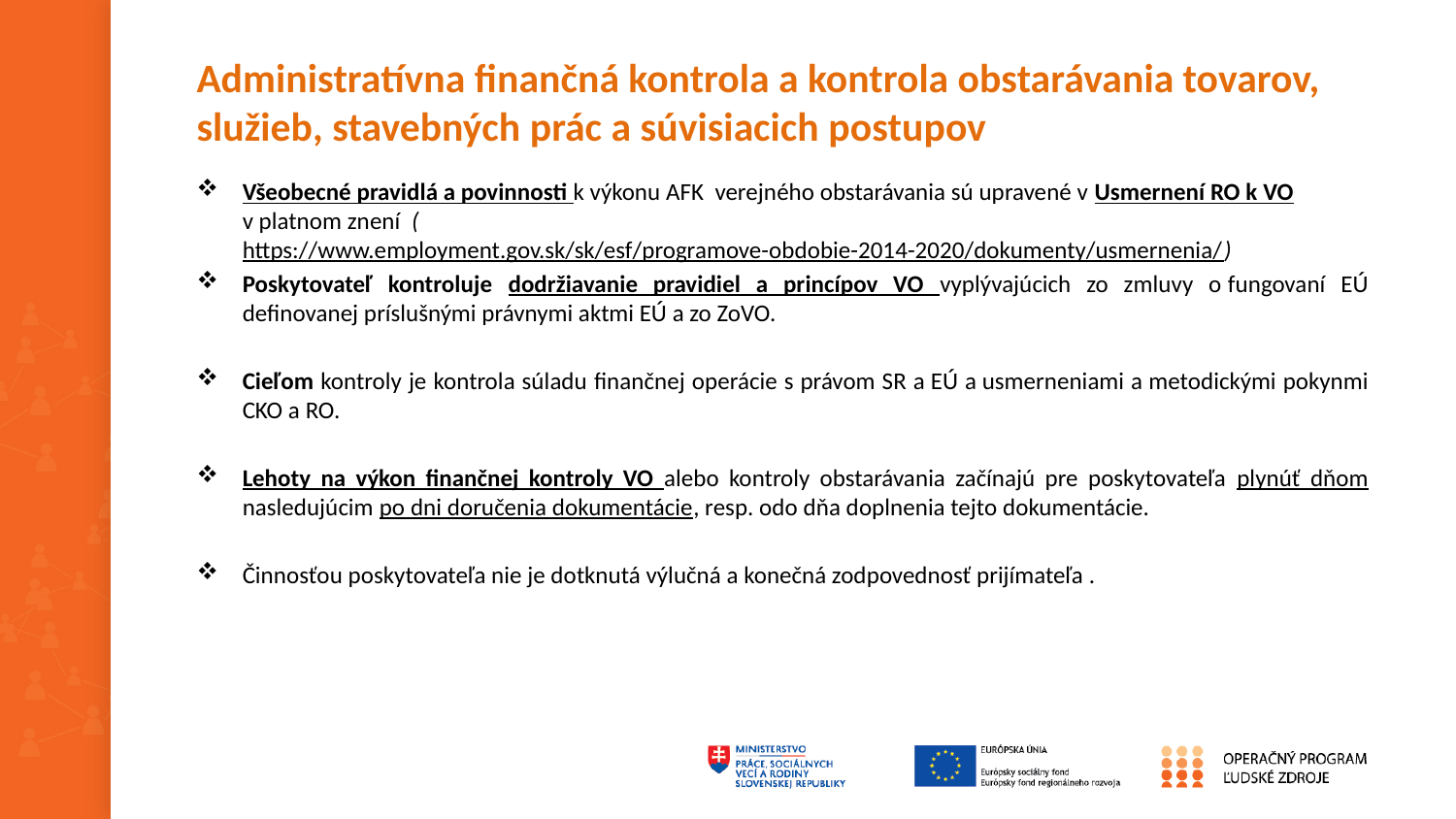

# Administratívna finančná kontrola a kontrola obstarávania tovarov, služieb, stavebných prác a súvisiacich postupov
Všeobecné pravidlá a povinnosti k výkonu AFK  verejného obstarávania sú upravené v Usmernení RO k VO v platnom znení  (https://www.employment.gov.sk/sk/esf/programove-obdobie-2014-2020/dokumenty/usmernenia/)
Poskytovateľ kontroluje dodržiavanie pravidiel a princípov VO vyplývajúcich zo zmluvy o fungovaní EÚ definovanej príslušnými právnymi aktmi EÚ a zo ZoVO.

Cieľom kontroly je kontrola súladu finančnej operácie s právom SR a EÚ a usmerneniami a metodickými pokynmi CKO a RO.

Lehoty na výkon finančnej kontroly VO alebo kontroly obstarávania začínajú pre poskytovateľa plynúť dňom nasledujúcim po dni doručenia dokumentácie, resp. odo dňa doplnenia tejto dokumentácie.

Činnosťou poskytovateľa nie je dotknutá výlučná a konečná zodpovednosť prijímateľa .